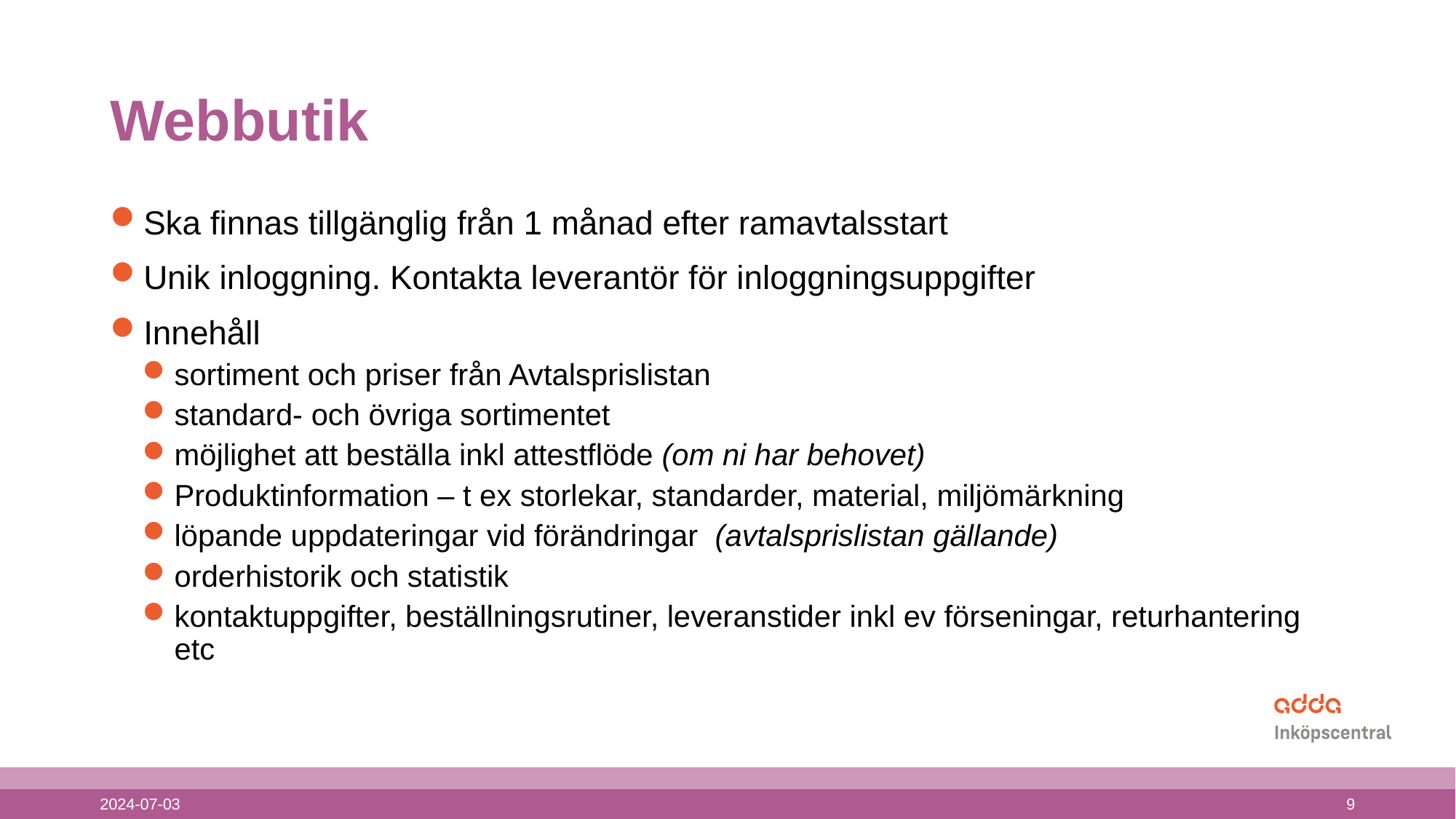

# Webbutik
Ska finnas tillgänglig från 1 månad efter ramavtalsstart
Unik inloggning. Kontakta leverantör för inloggningsuppgifter
Innehåll
sortiment och priser från Avtalsprislistan
standard- och övriga sortimentet
möjlighet att beställa inkl attestflöde (om ni har behovet)
Produktinformation – t ex storlekar, standarder, material, miljömärkning
löpande uppdateringar vid förändringar  (avtalsprislistan gällande)
orderhistorik och statistik
kontaktuppgifter, beställningsrutiner, leveranstider inkl ev förseningar, returhantering etc
2024-07-03

9